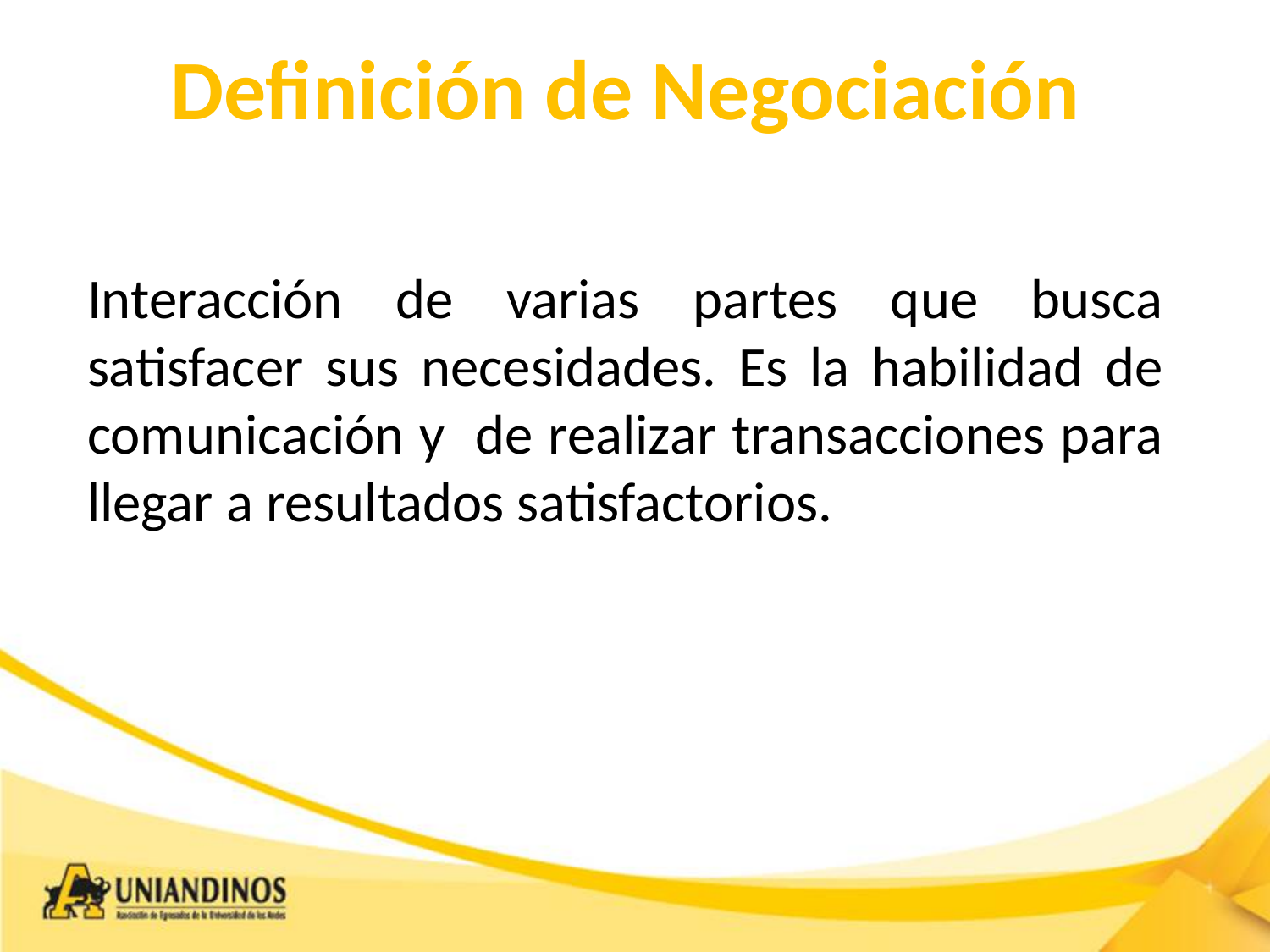

# Definición de Negociación
Interacción de varias partes que busca satisfacer sus necesidades. Es la habilidad de comunicación y  de realizar transacciones para llegar a resultados satisfactorios.